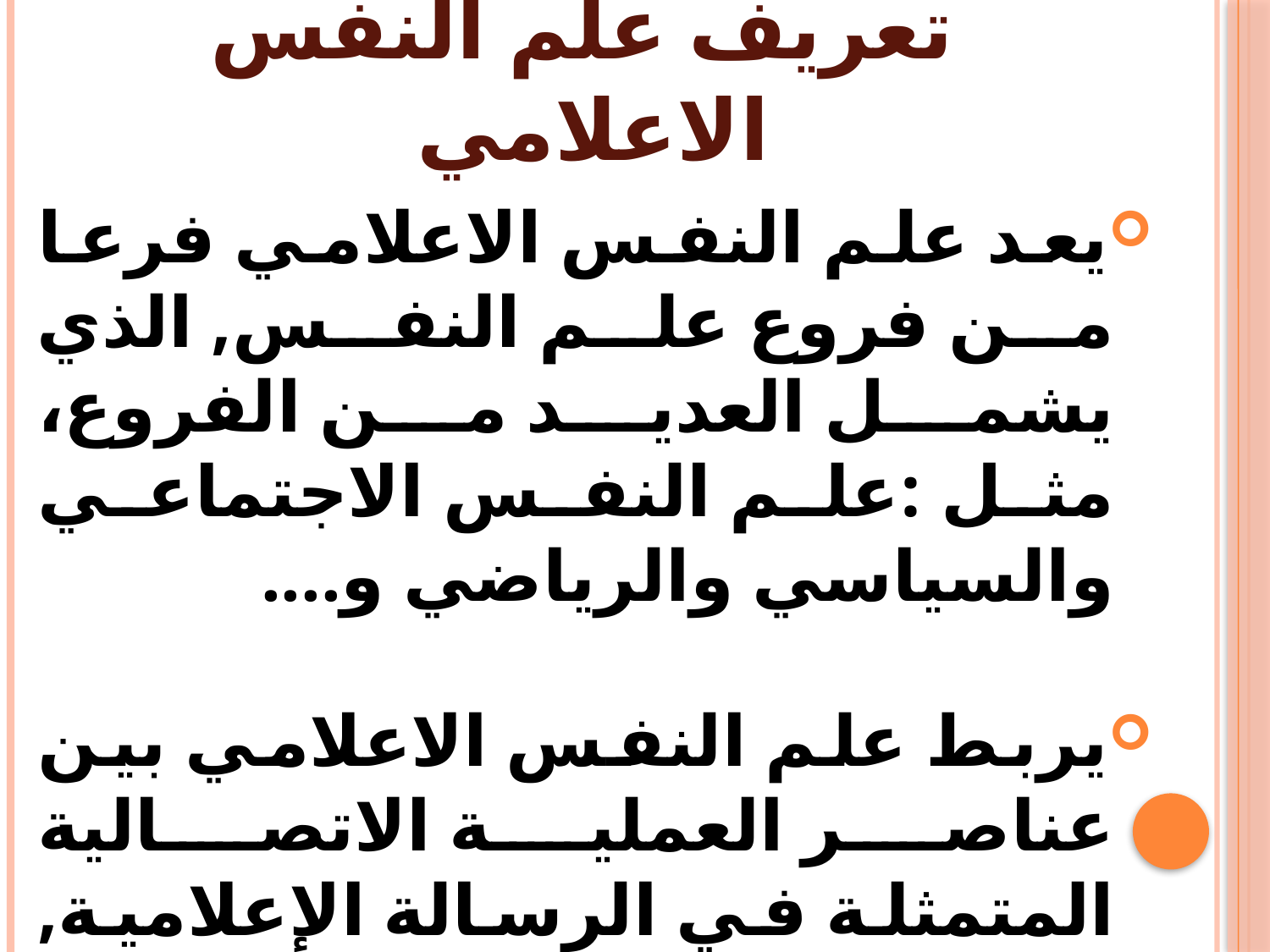

# تعريف علم النفس الاعلامي
يعد علم النفس الاعلامي فرعا من فروع علم النفس, الذي يشمل العديد من الفروع، مثل :علم النفس الاجتماعي والسياسي والرياضي و....

يربط علم النفس الاعلامي بين عناصر العملية الاتصالية المتمثلة في الرسالة الإعلامية, والوسيلة التي تنقل الرسالة، والجمهور المتلقي للرسالة.